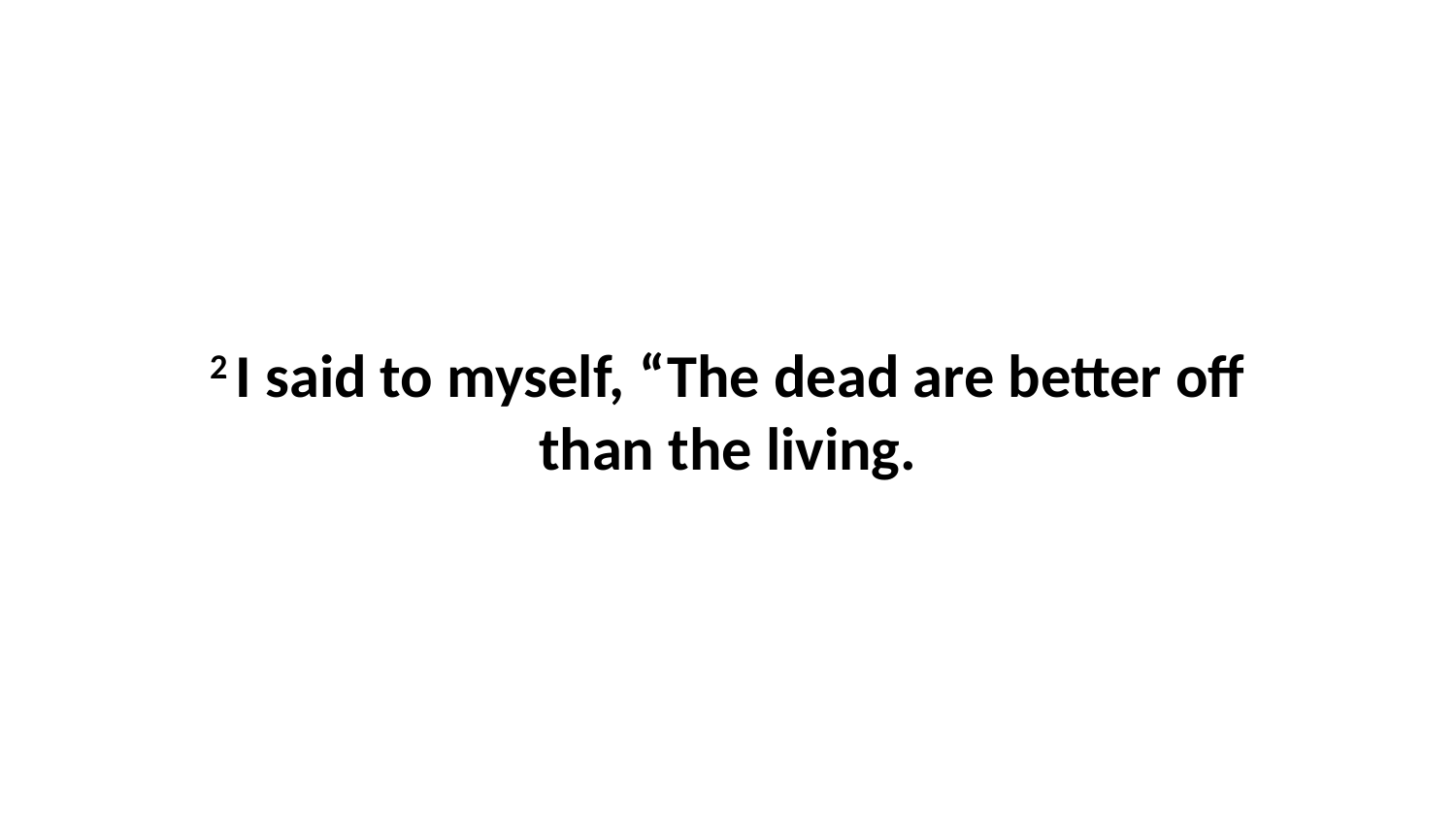

2 I said to myself, “The dead are better off than the living.